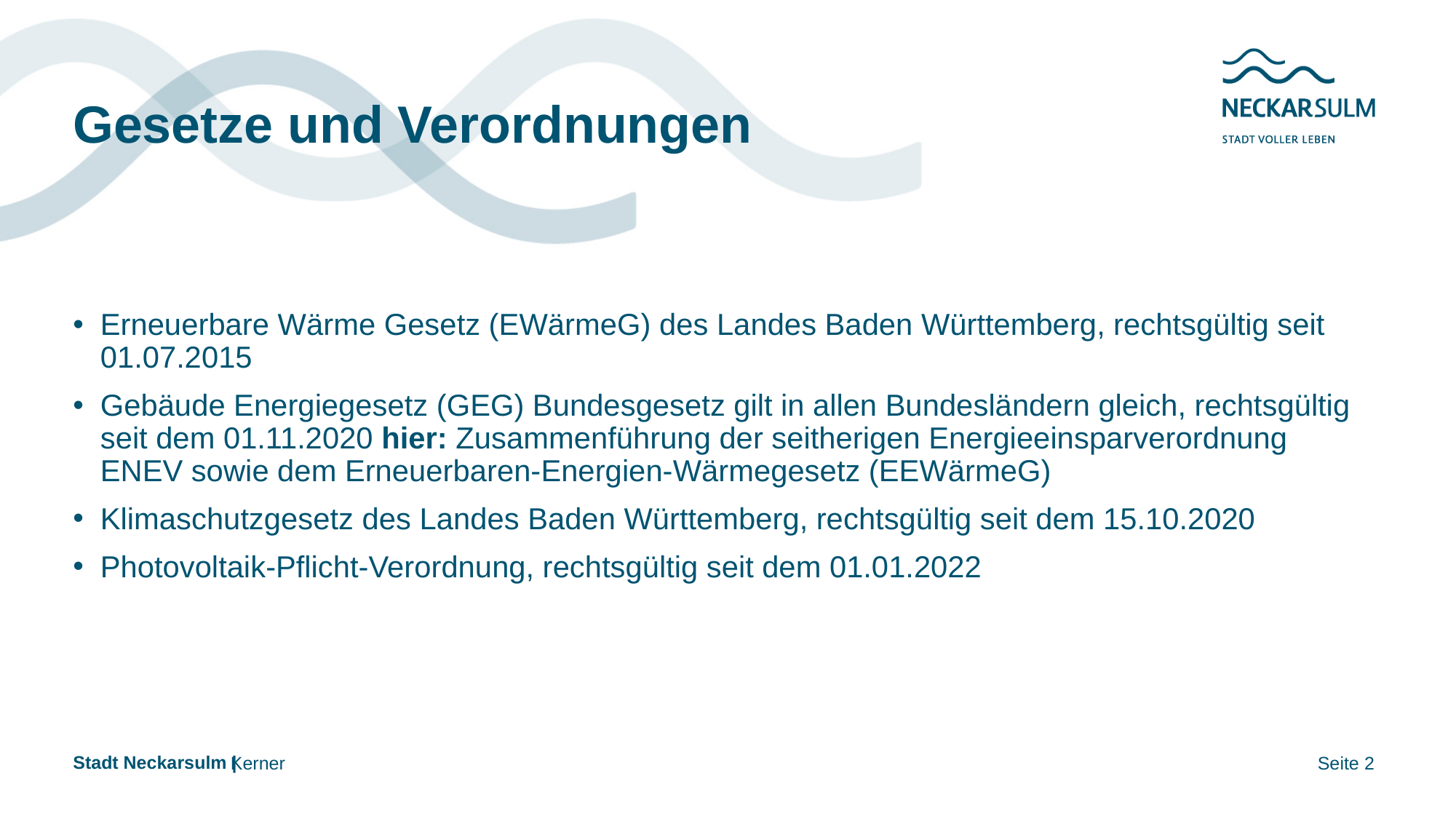

# Gesetze und Verordnungen
Erneuerbare Wärme Gesetz (EWärmeG) des Landes Baden Württemberg, rechtsgültig seit 01.07.2015
Gebäude Energiegesetz (GEG) Bundesgesetz gilt in allen Bundesländern gleich, rechtsgültig seit dem 01.11.2020 hier: Zusammenführung der seitherigen Energieeinsparverordnung ENEV sowie dem Erneuerbaren-Energien-Wärmegesetz (EEWärmeG)
Klimaschutzgesetz des Landes Baden Württemberg, rechtsgültig seit dem 15.10.2020
Photovoltaik-Pflicht-Verordnung, rechtsgültig seit dem 01.01.2022

Kerner
Seite 2